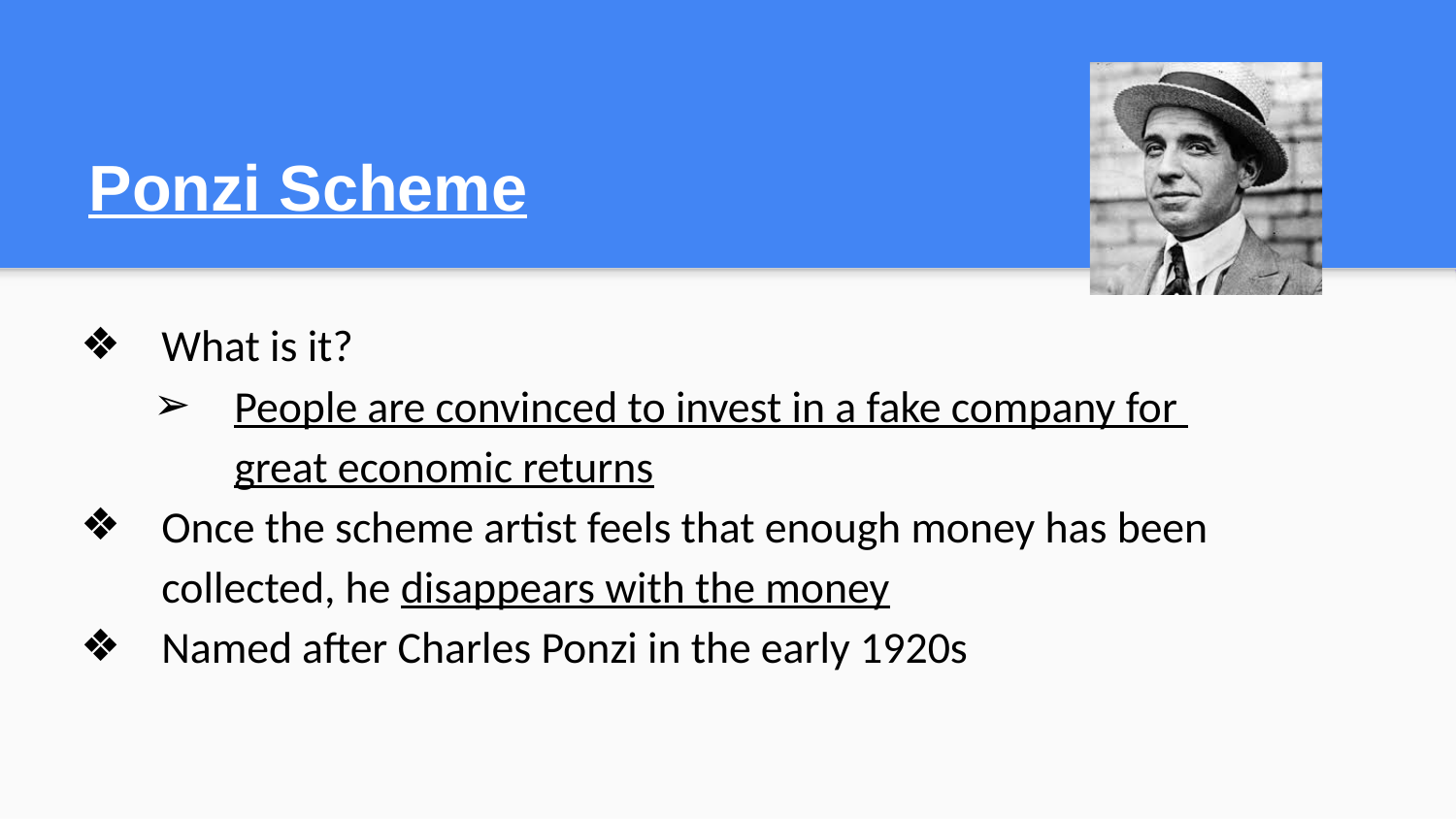

# Ponzi Scheme

What is it?
People are convinced to invest in a fake company for  great economic returns
Once the scheme artist feels that enough money has been  collected, he disappears with the money
Named after Charles Ponzi in the early 1920s